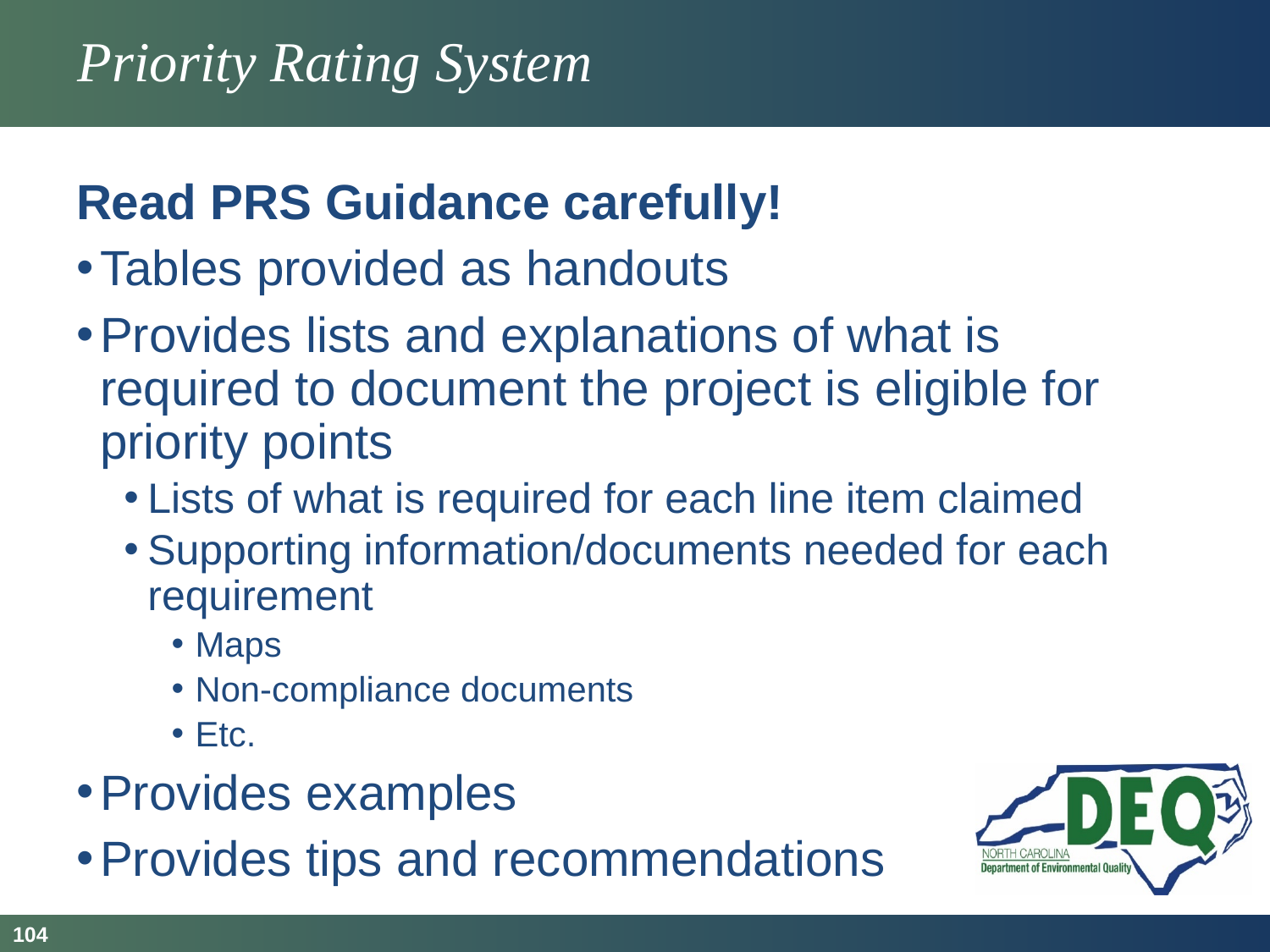

# Priority Rating System
Read PRS Guidance carefully!
Tables provided as handouts
Provides lists and explanations of what is required to document the project is eligible for priority points
Lists of what is required for each line item claimed
Supporting information/documents needed for each requirement
Maps
Non-compliance documents
Etc.
Provides examples
Provides tips and recommendations

104